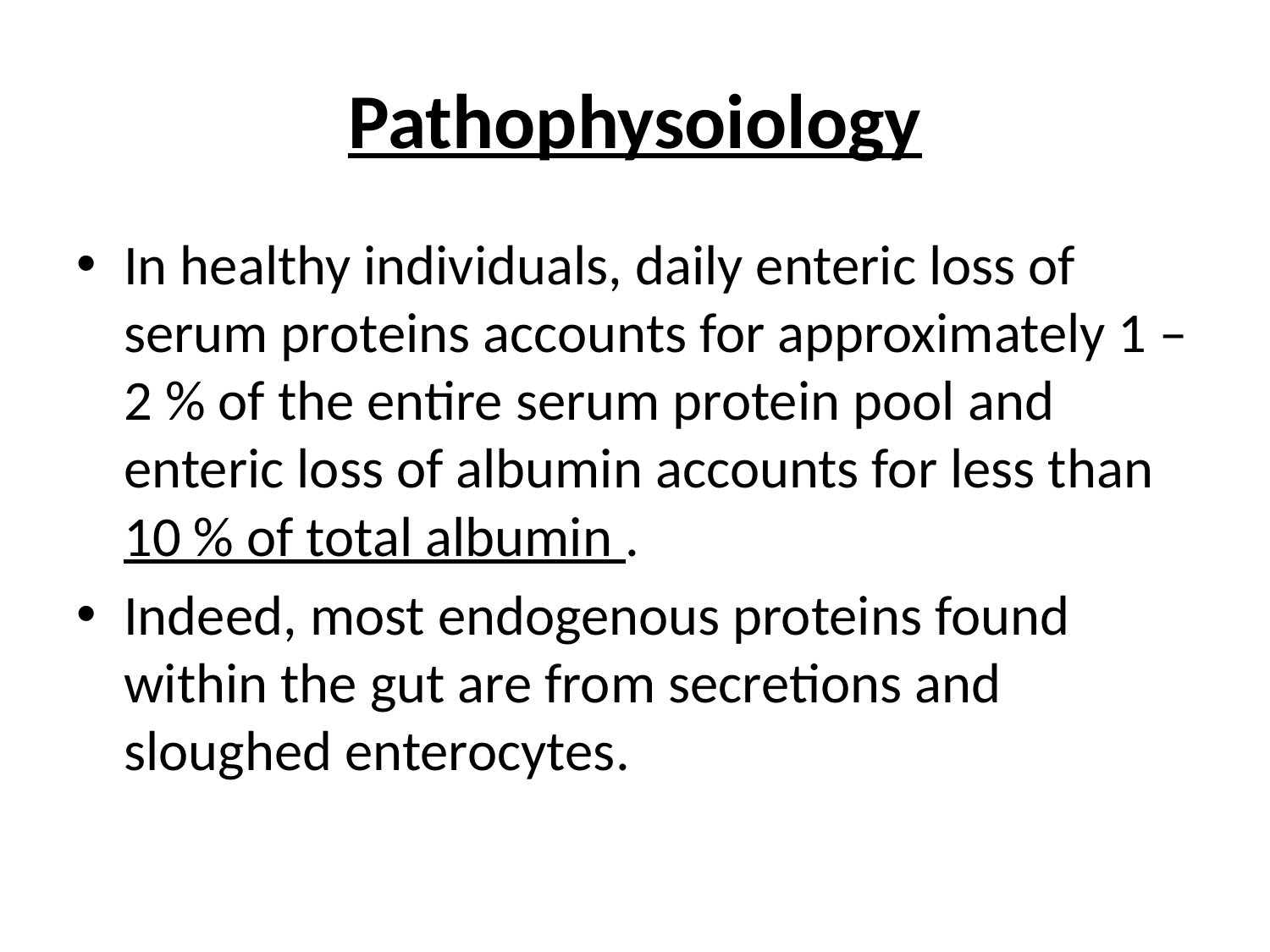

# Pathophysoiology
In healthy individuals, daily enteric loss of serum proteins accounts for approximately 1 – 2 % of the entire serum protein pool and enteric loss of albumin accounts for less than 10 % of total albumin .
Indeed, most endogenous proteins found within the gut are from secretions and sloughed enterocytes.